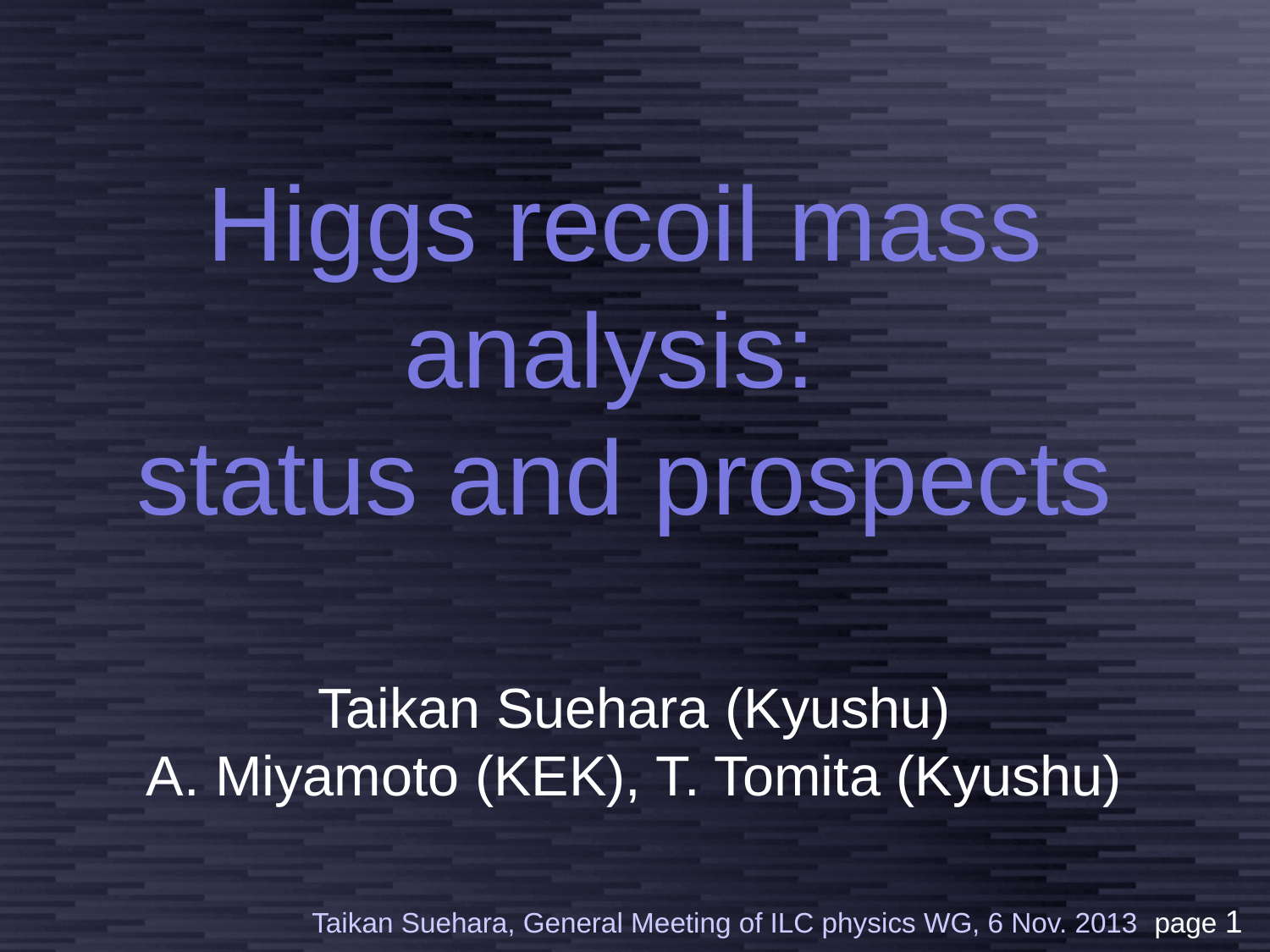

Higgs recoil mass analysis:
status and prospects
Taikan Suehara (Kyushu)
A. Miyamoto (KEK), T. Tomita (Kyushu)